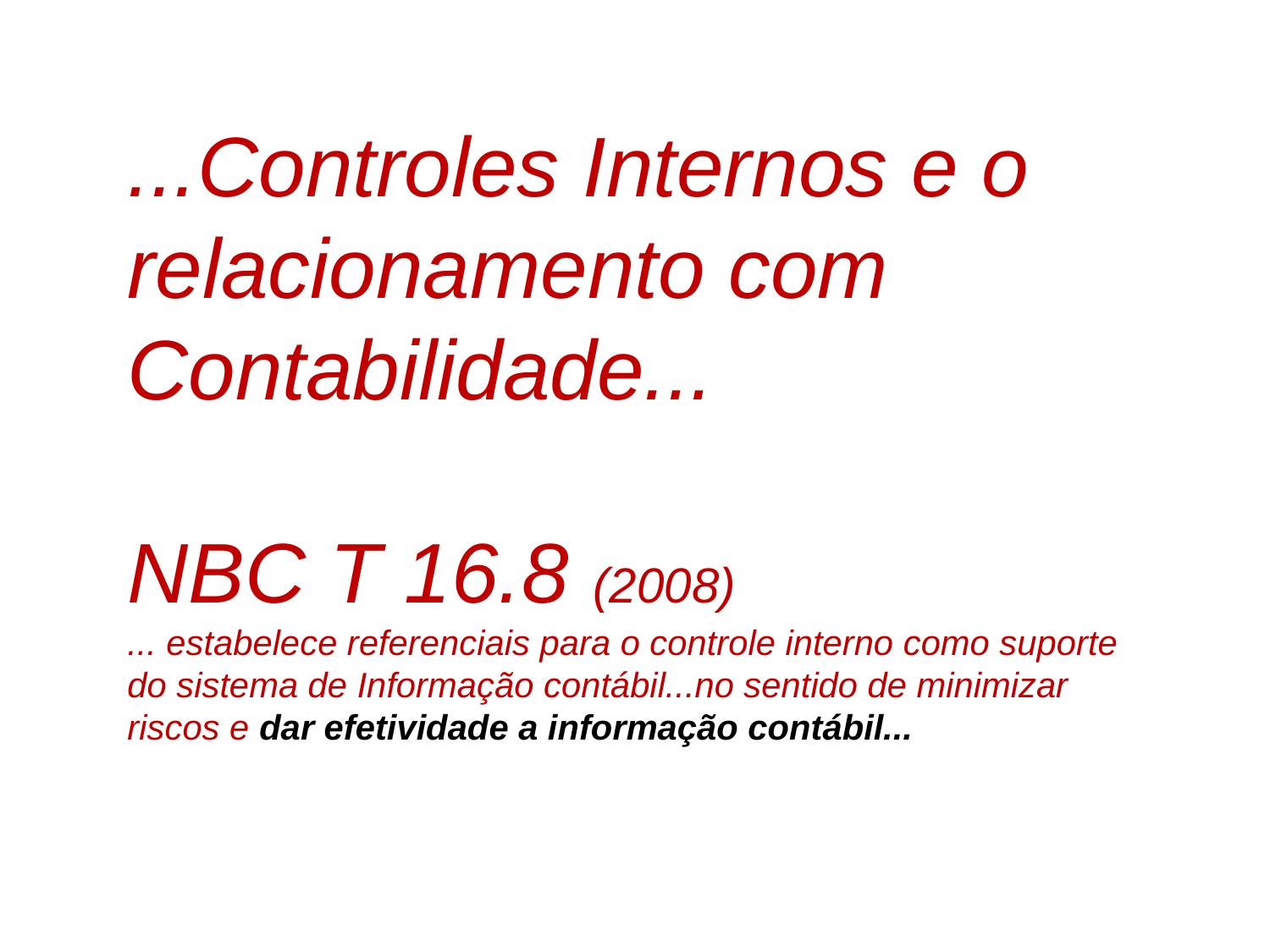

...Controles Internos e o relacionamento com Contabilidade...

NBC T 16.8 (2008)
... estabelece referenciais para o controle interno como suporte do sistema de Informação contábil...no sentido de minimizar riscos e dar efetividade a informação contábil...